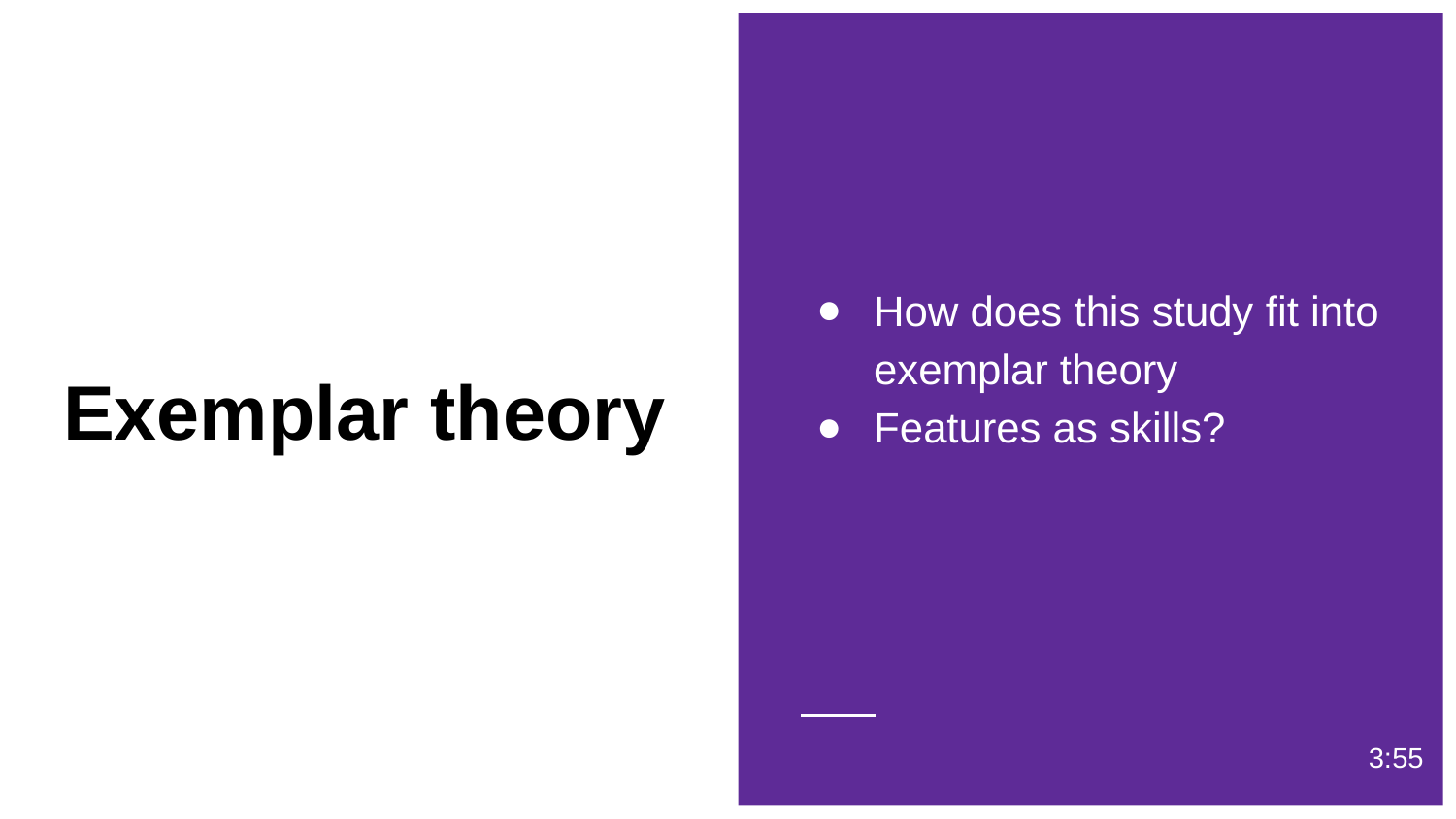

How does this study fit into exemplar theory
Features as skills?

# Exemplar theory
3:55